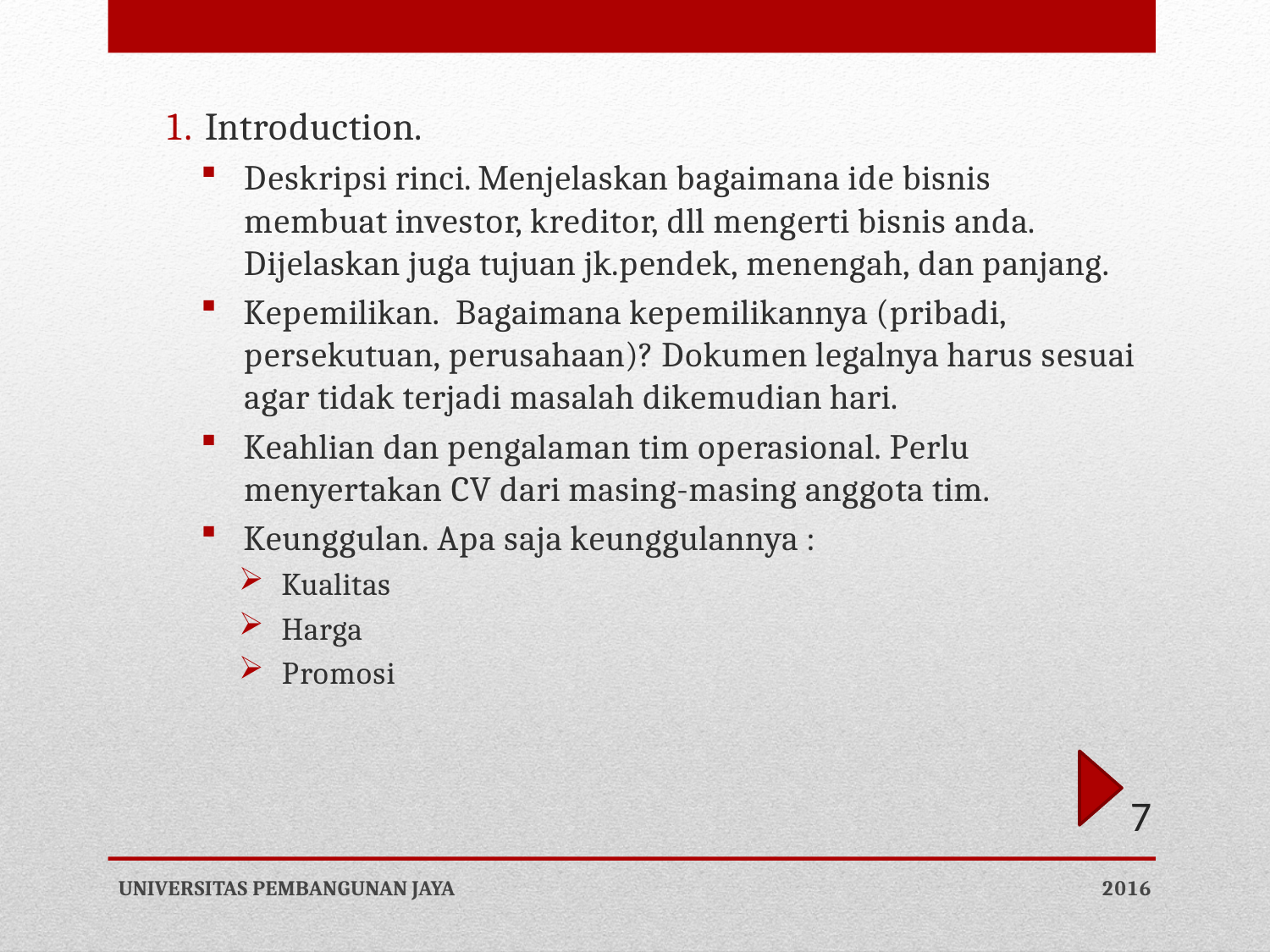

Introduction.
Deskripsi rinci. Menjelaskan bagaimana ide bisnis membuat investor, kreditor, dll mengerti bisnis anda. Dijelaskan juga tujuan jk.pendek, menengah, dan panjang.
Kepemilikan.  Bagaimana kepemilikannya (pribadi, persekutuan, perusahaan)? Dokumen legalnya harus sesuai agar tidak terjadi masalah dikemudian hari.
Keahlian dan pengalaman tim operasional. Perlu menyertakan CV dari masing-masing anggota tim.
Keunggulan. Apa saja keunggulannya :
Kualitas
Harga
Promosi

7
UNIVERSITAS PEMBANGUNAN JAYA
2016